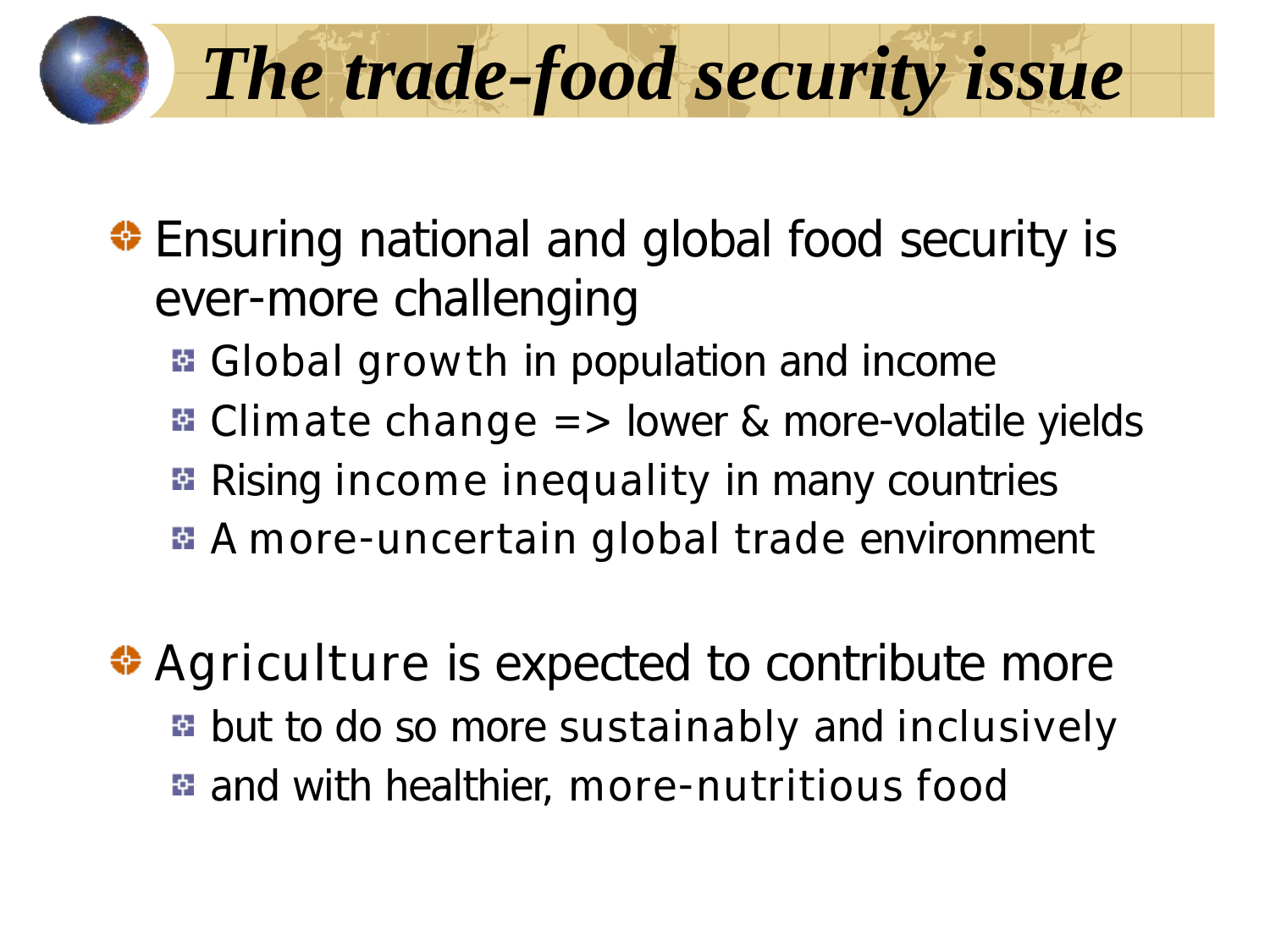

# The trade-food security issue
Ensuring national and global food security is ever-more challenging
Global growth in population and income
Climate change => lower & more-volatile yields
Rising income inequality in many countries
A more-uncertain global trade environment

Agriculture is expected to contribute more
but to do so more sustainably and inclusively
and with healthier, more-nutritious food